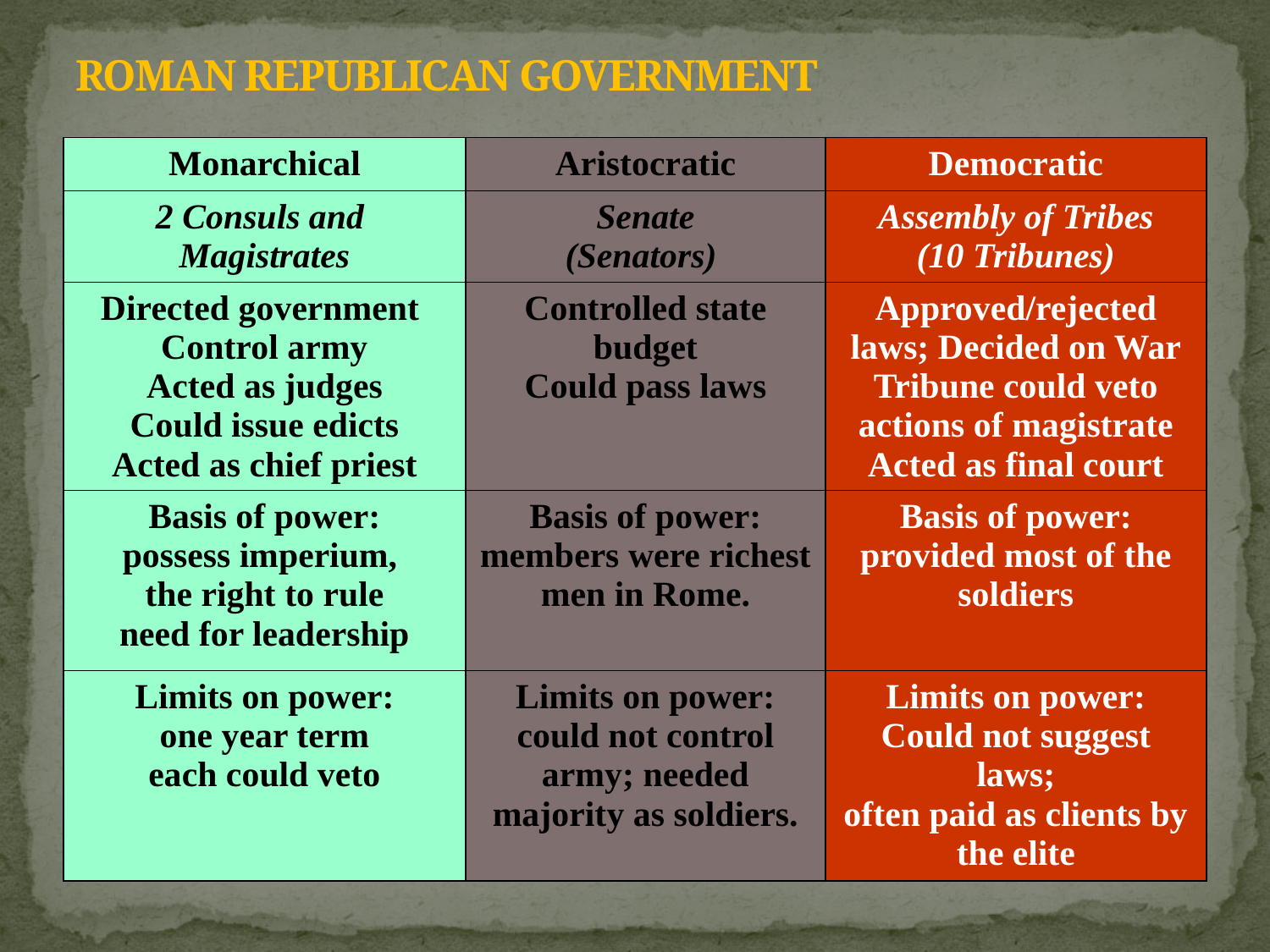

# ROMAN REPUBLICAN GOVERNMENT
| Monarchical | Aristocratic | Democratic |
| --- | --- | --- |
| 2 Consuls and Magistrates | Senate (Senators) | Assembly of Tribes (10 Tribunes) |
| Directed government Control army Acted as judges Could issue edicts Acted as chief priest | Controlled state budget Could pass laws | Approved/rejected laws; Decided on War Tribune could veto actions of magistrate Acted as final court |
| Basis of power: possess imperium, the right to rule need for leadership | Basis of power: members were richest men in Rome. | Basis of power: provided most of the soldiers |
| Limits on power: one year term each could veto | Limits on power: could not control army; needed majority as soldiers. | Limits on power: Could not suggest laws; often paid as clients by the elite |